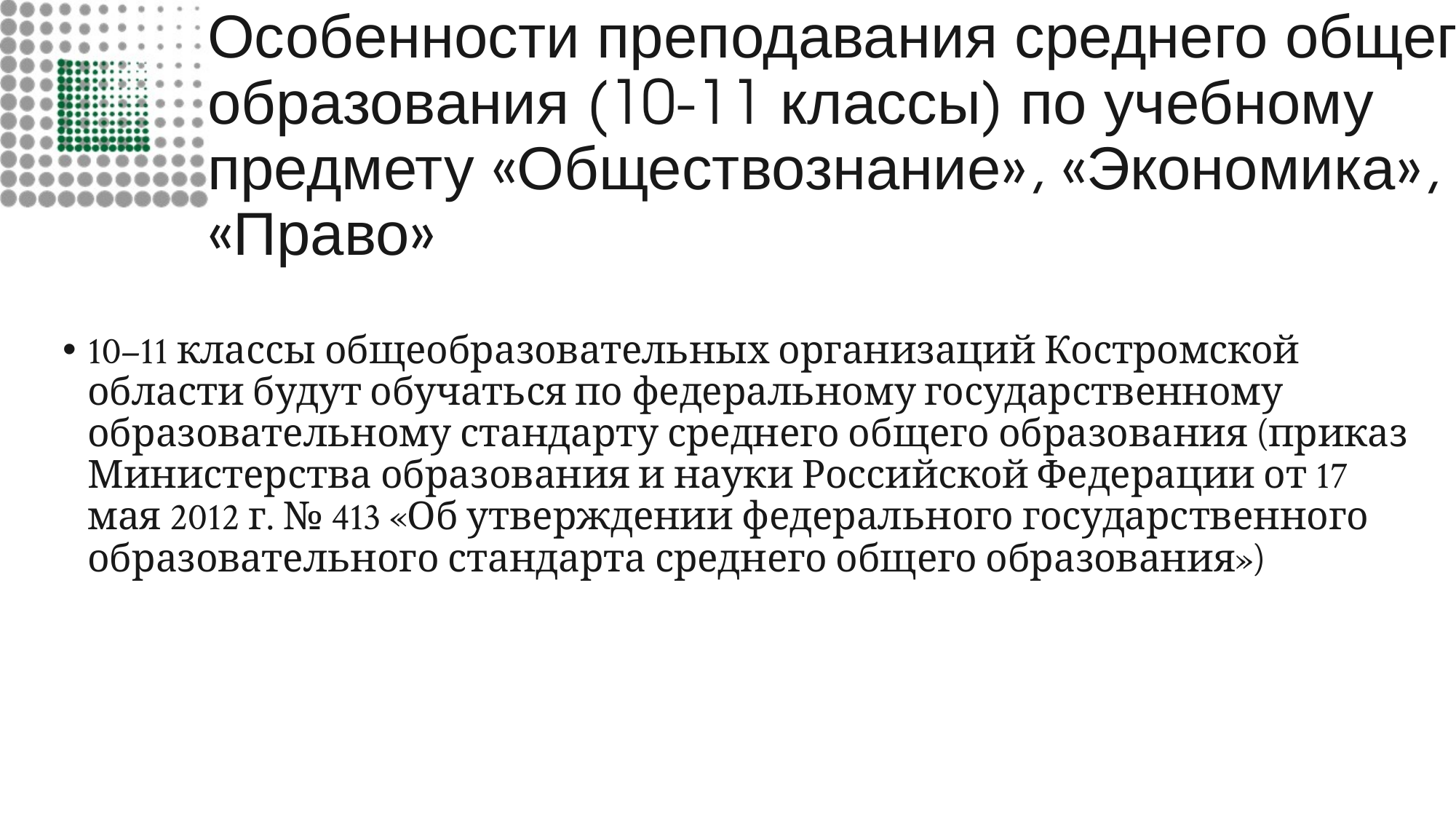

# Особенности преподавания среднего общего образования (10-11 классы) по учебному предмету «Обществознание», «Экономика», «Право»
10–11 классы общеобразовательных организаций Костромской области будут обучаться по федеральному государственному образовательному стандарту среднего общего образования (приказ Министерства образования и науки Российской Федерации от 17 мая 2012 г. № 413 «Об утверждении федерального государственного образовательного стандарта среднего общего образования»)